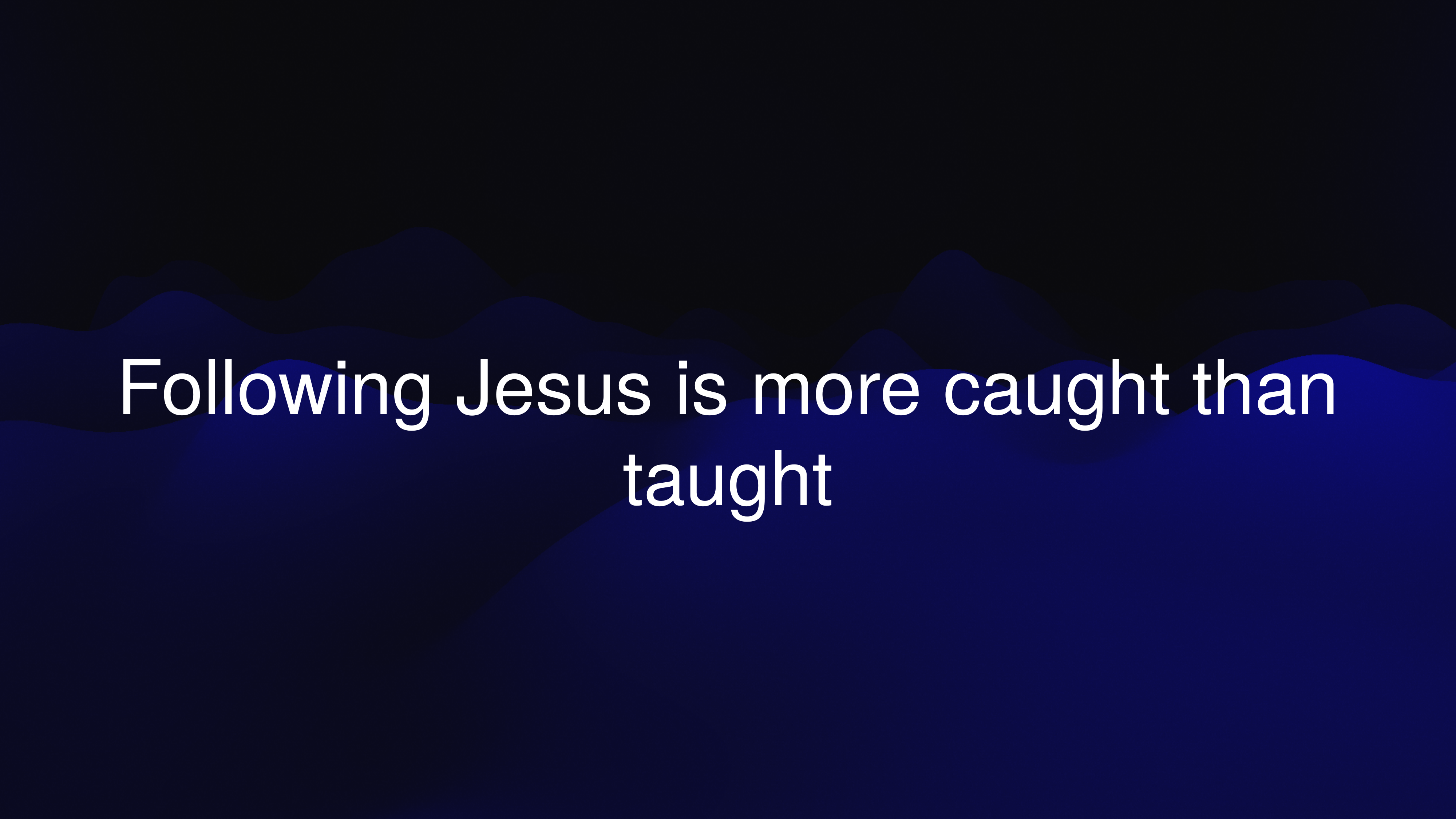

Following Jesus is more caught than taught